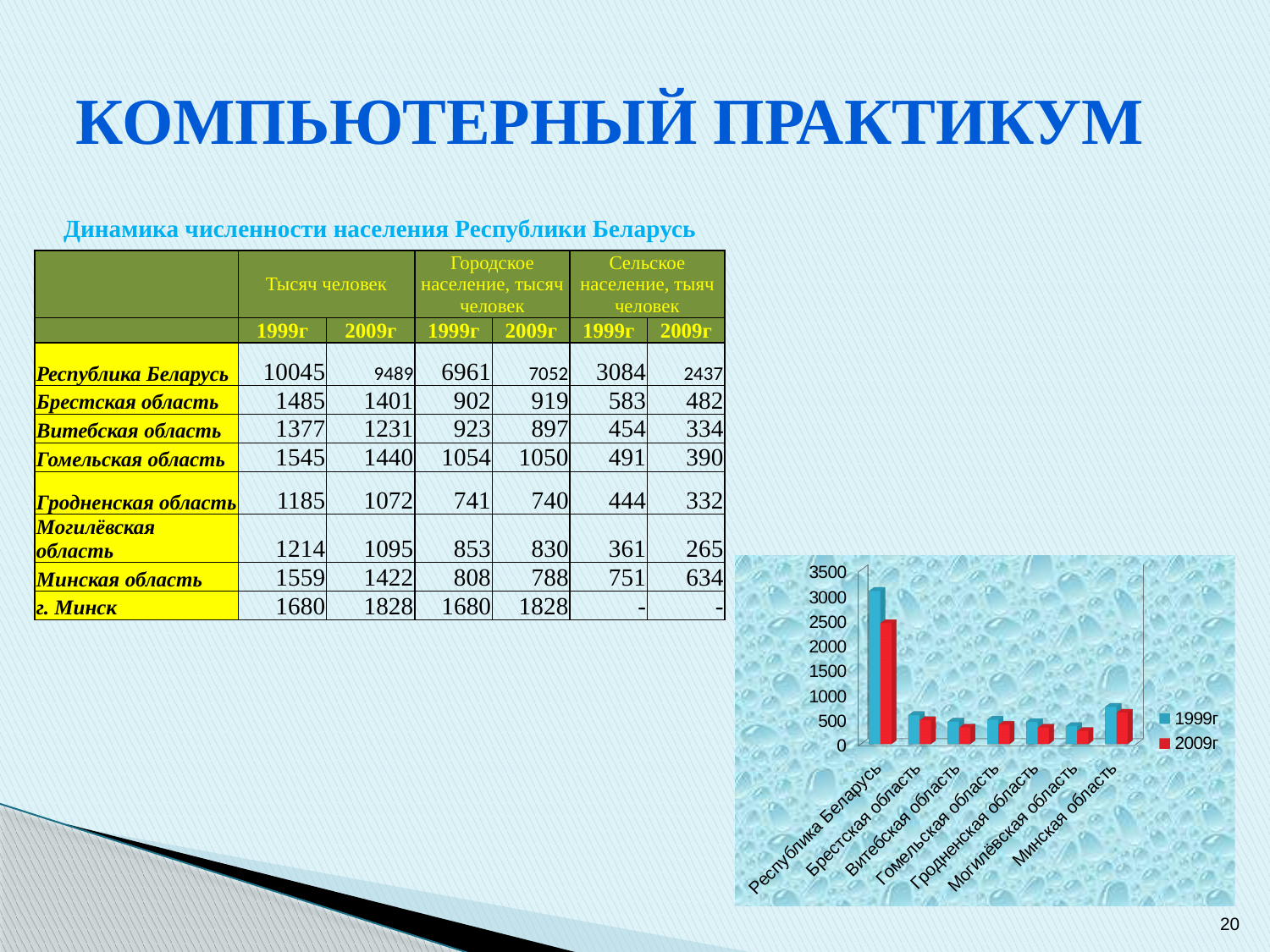

# Компьютерный практикум
| Динамика численности населения Республики Беларусь |  |  |  |  |  |  |
| --- | --- | --- | --- | --- | --- | --- |
|  | Тысяч человек |  | Городское население, тысяч человек |  | Сельское население, тыяч человек |  |
|  | 1999г | 2009г | 1999г | 2009г | 1999г | 2009г |
| Республика Беларусь | 10045 | 9489 | 6961 | 7052 | 3084 | 2437 |
| Брестская область | 1485 | 1401 | 902 | 919 | 583 | 482 |
| Витебская область | 1377 | 1231 | 923 | 897 | 454 | 334 |
| Гомельская область | 1545 | 1440 | 1054 | 1050 | 491 | 390 |
| Гродненская область | 1185 | 1072 | 741 | 740 | 444 | 332 |
| Могилёвская область | 1214 | 1095 | 853 | 830 | 361 | 265 |
| Минская область | 1559 | 1422 | 808 | 788 | 751 | 634 |
| г. Минск | 1680 | 1828 | 1680 | 1828 | - | - |

[unsupported chart]

20